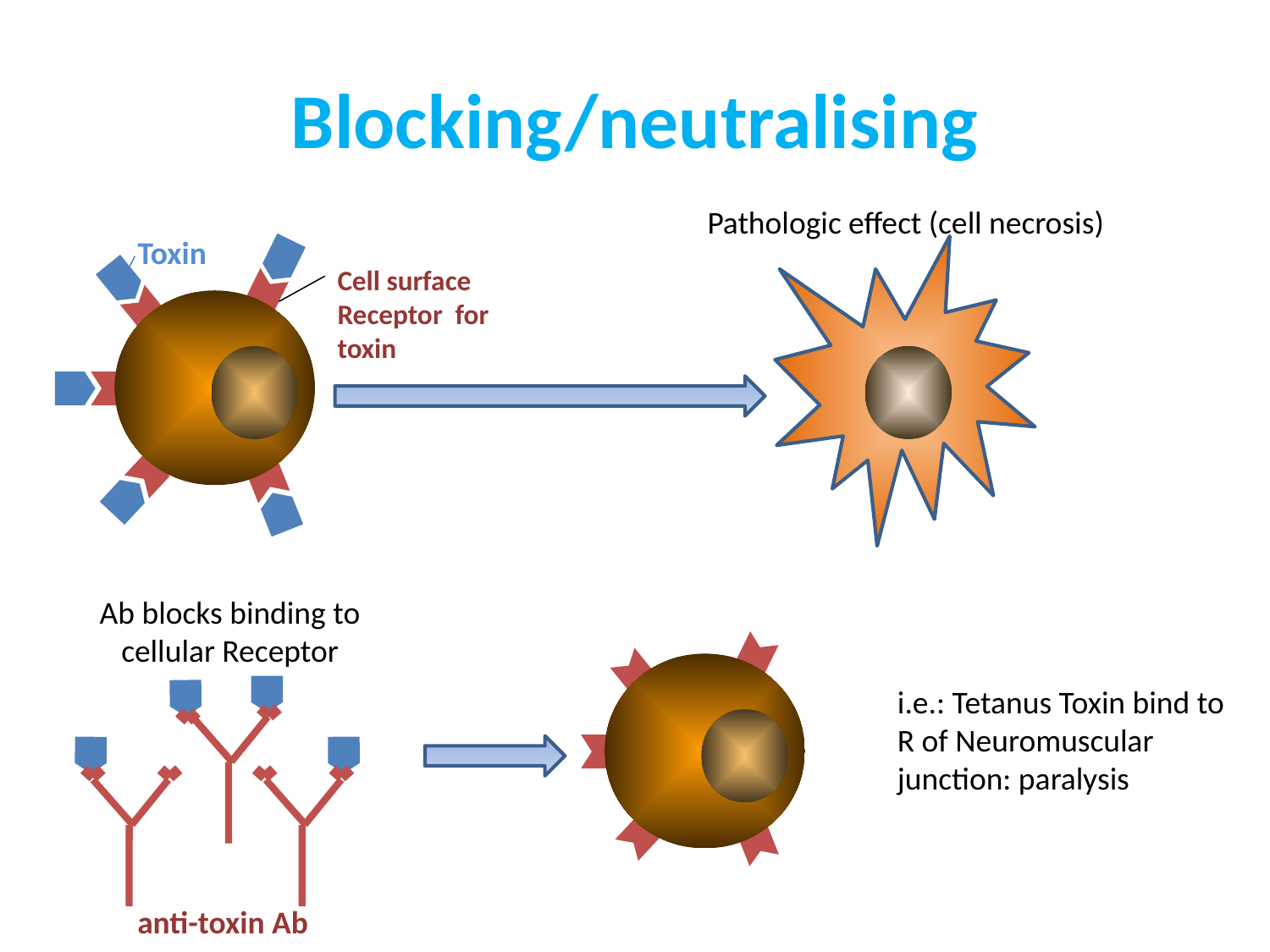

# Blocking/neutralising
Pathologic effect (cell necrosis)

Toxin

Cell surface Receptor  for toxin
Ab blocks binding to cellular Receptor

i.e.: Tetanus Toxin bind to R of Neuromuscular junction: paralysis
anti-toxin Ab